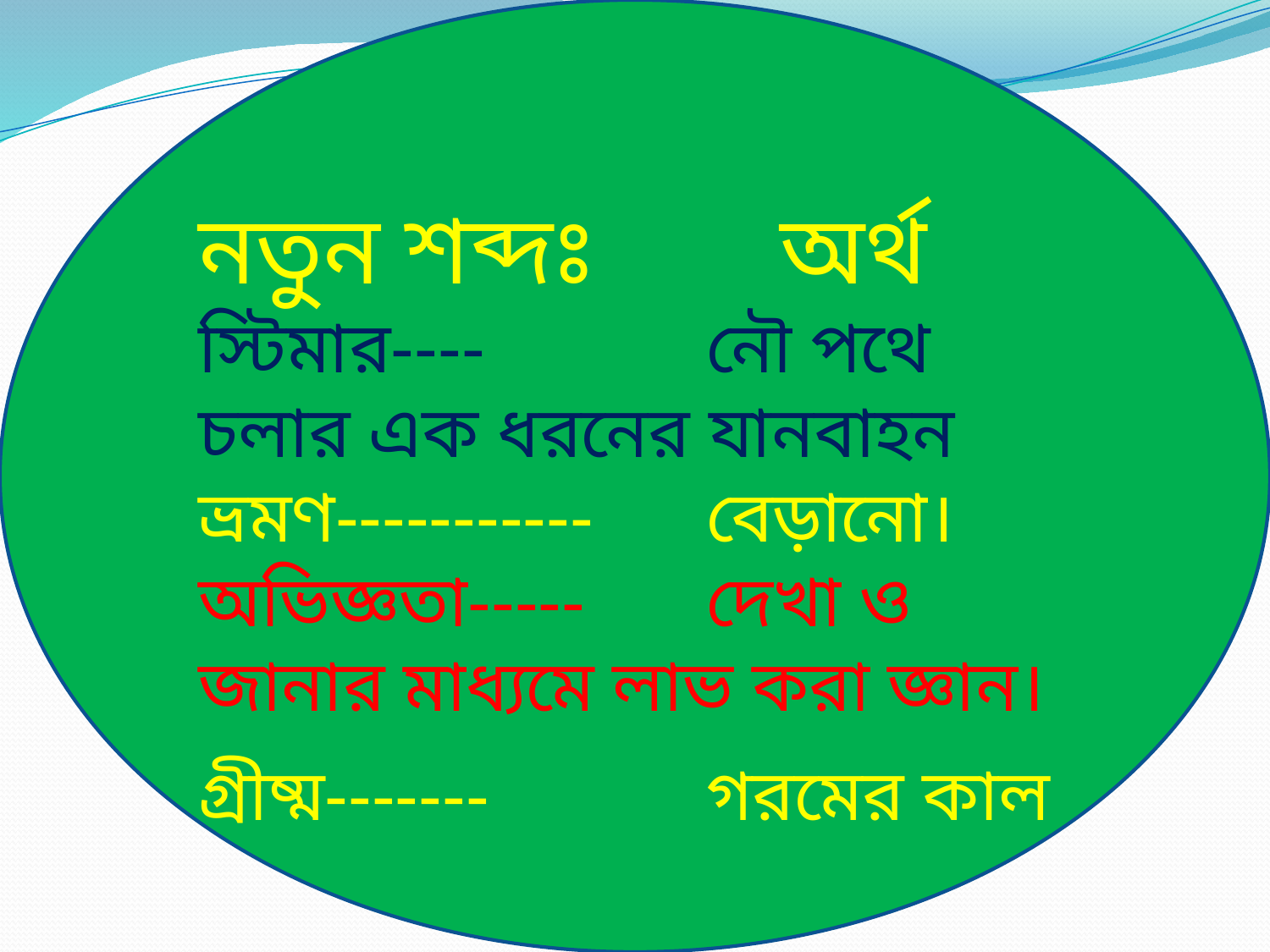

নতুন শব্দঃ 	   অর্থ
স্টিমার----		নৌ পথে চলার এক ধরনের যানবাহন
ভ্রমণ-----------	বেড়ানো।
অভিজ্ঞতা-----	দেখা ও জানার মাধ্যমে লাভ করা জ্ঞান।
গ্রীষ্ম-------		গরমের কাল